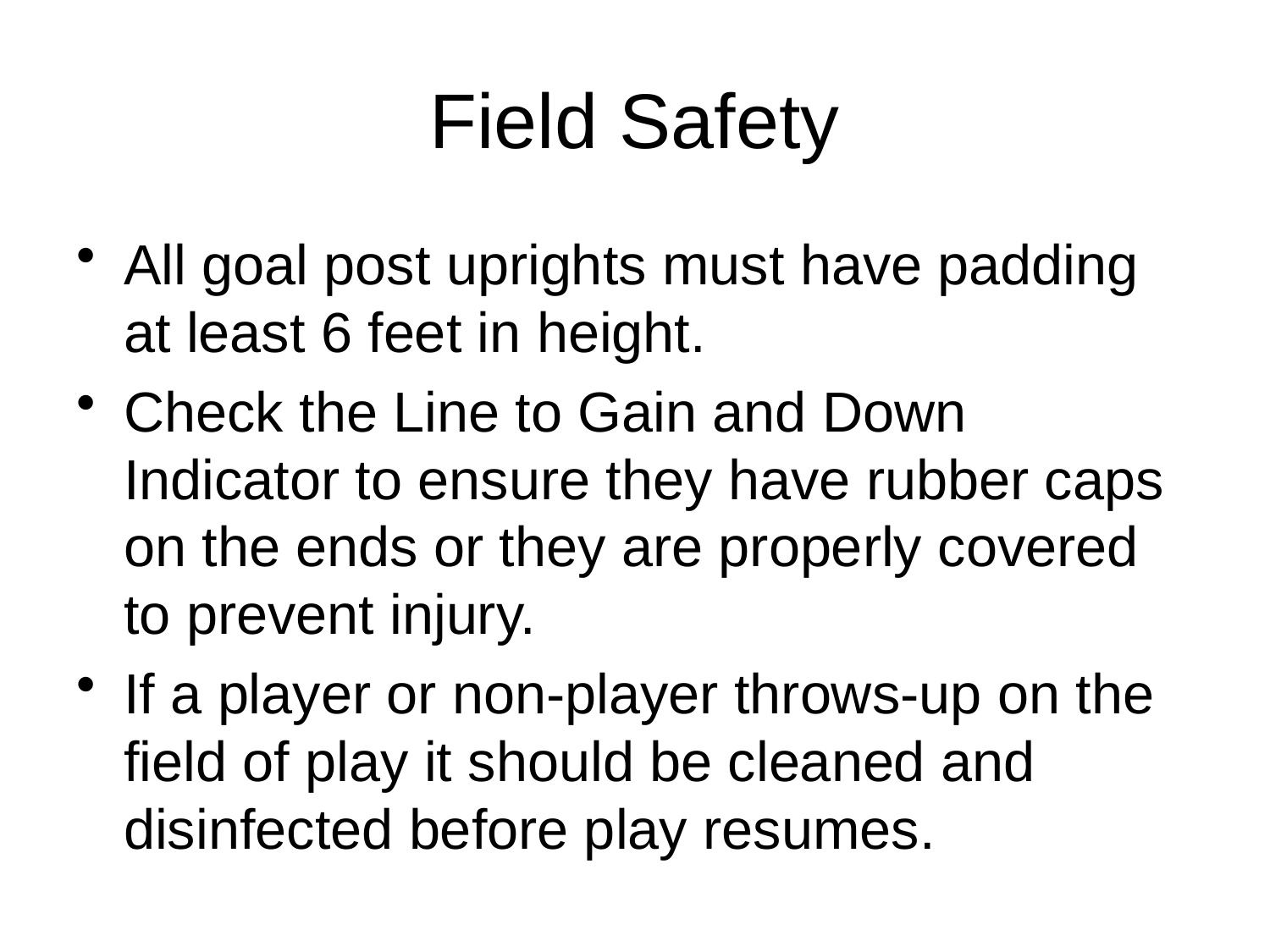

# Field Safety
All goal post uprights must have padding at least 6 feet in height.
Check the Line to Gain and Down Indicator to ensure they have rubber caps on the ends or they are properly covered to prevent injury.
If a player or non-player throws-up on the field of play it should be cleaned and disinfected before play resumes.